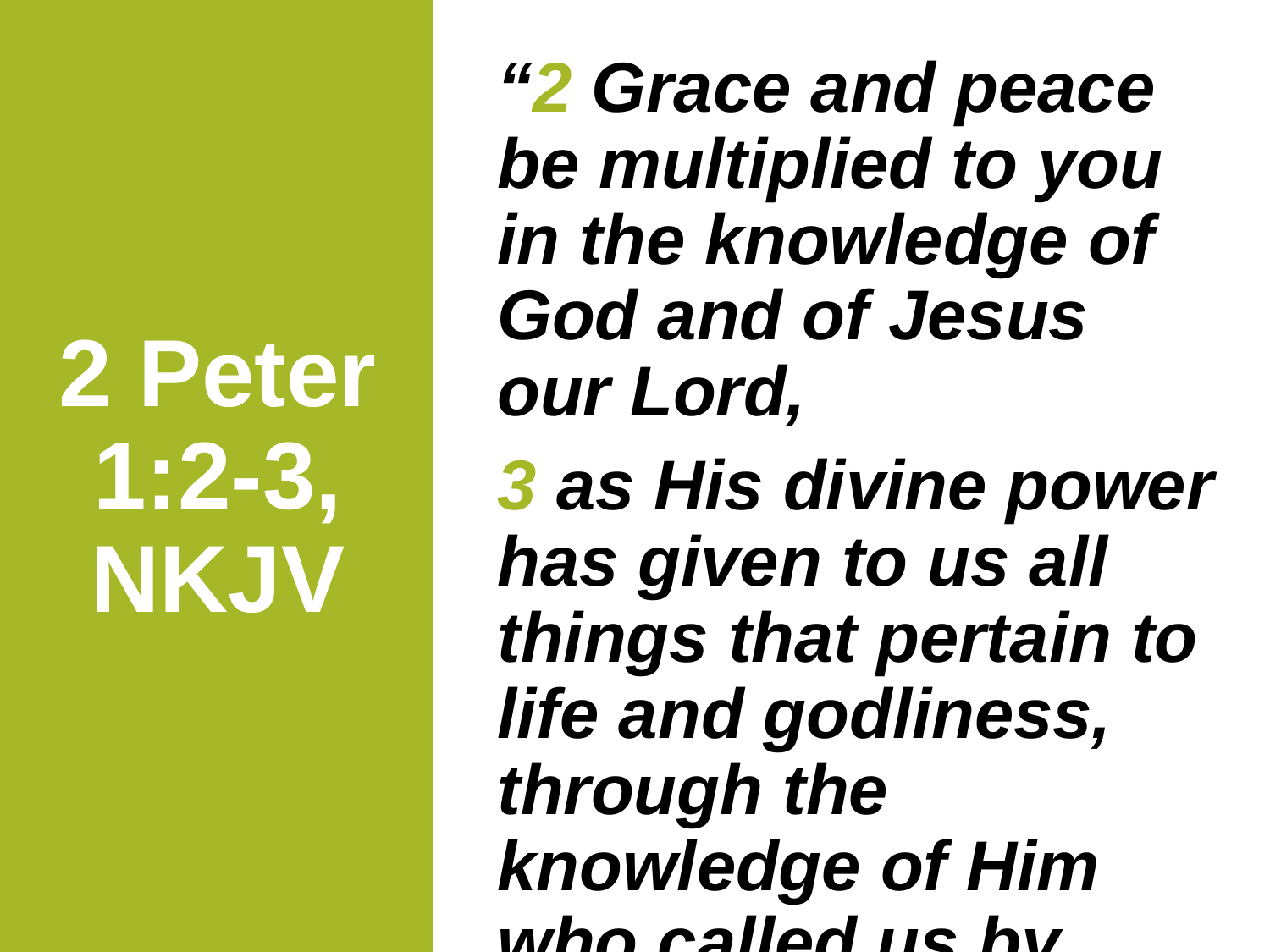

# 2 Peter 1:2-3, NKJV
“2 Grace and peace be multiplied to you in the knowledge of God and of Jesus our Lord,
3 as His divine power has given to us all things that pertain to life and godliness, through the knowledge of Him who called us by glory and virtue”